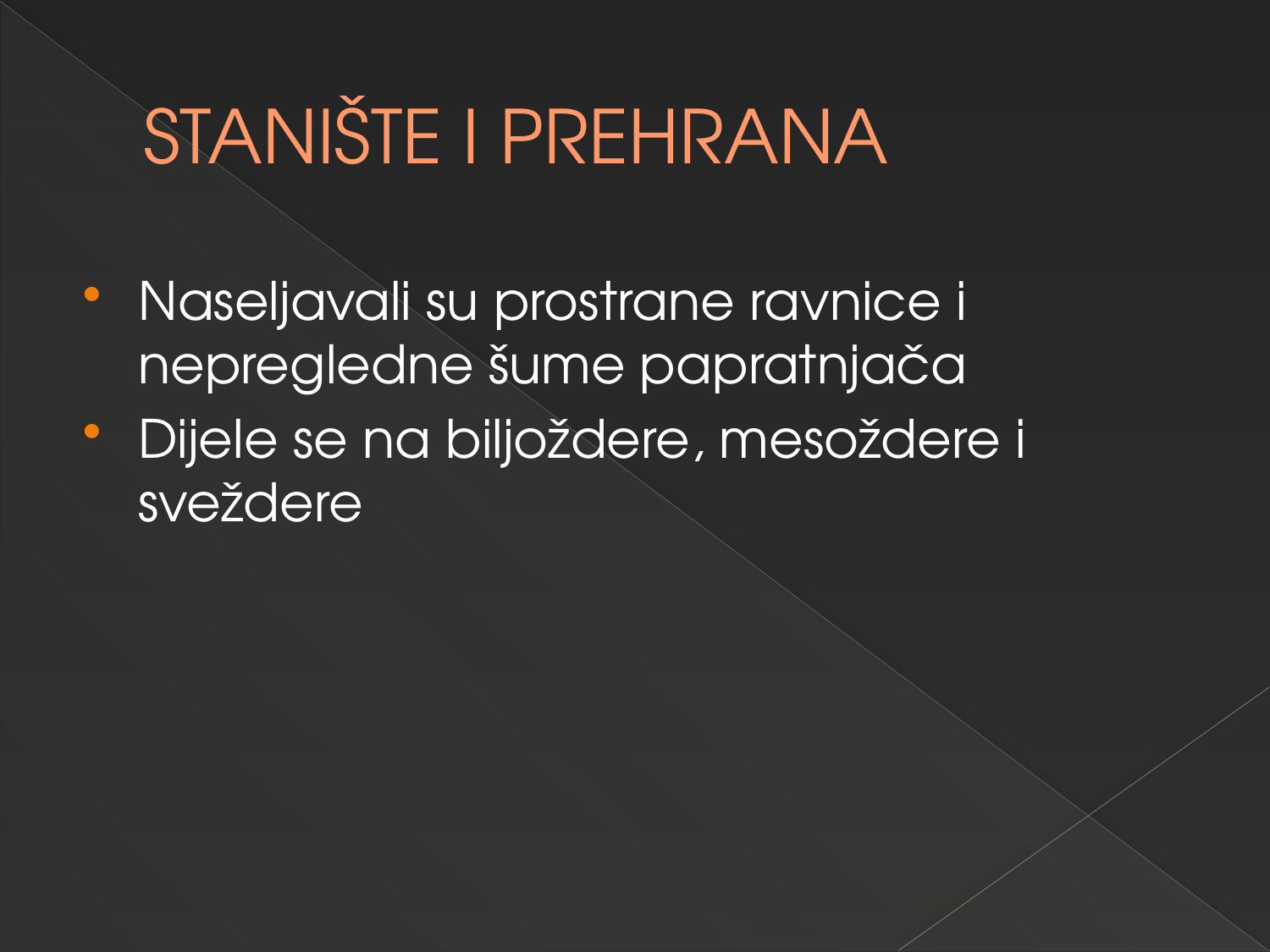

# STANIŠTE I PREHRANA
Naseljavali su prostrane ravnice i nepregledne šume papratnjača
Dijele se na biljoždere, mesoždere i sveždere